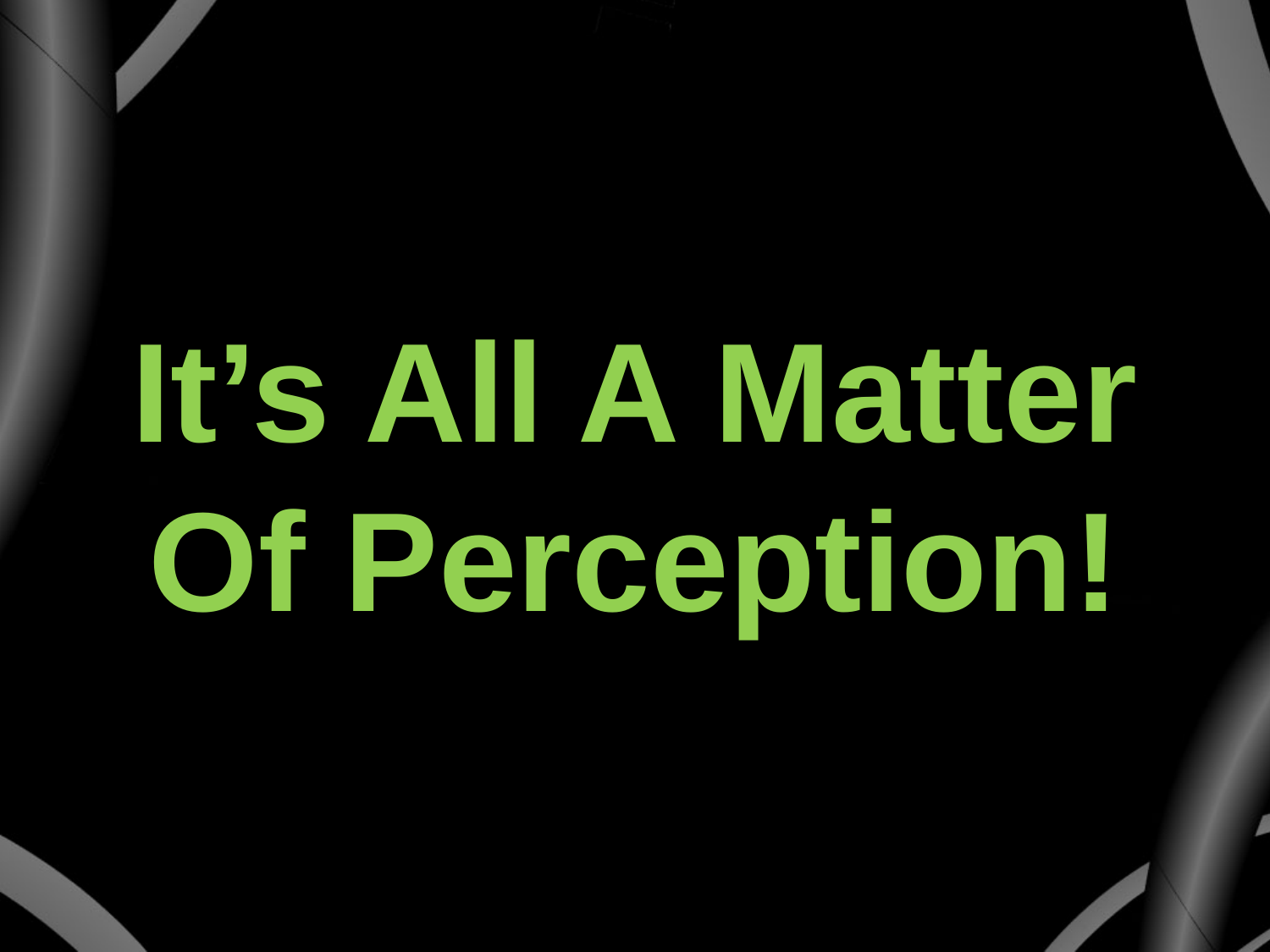

# It’s All A Matter Of Perception!